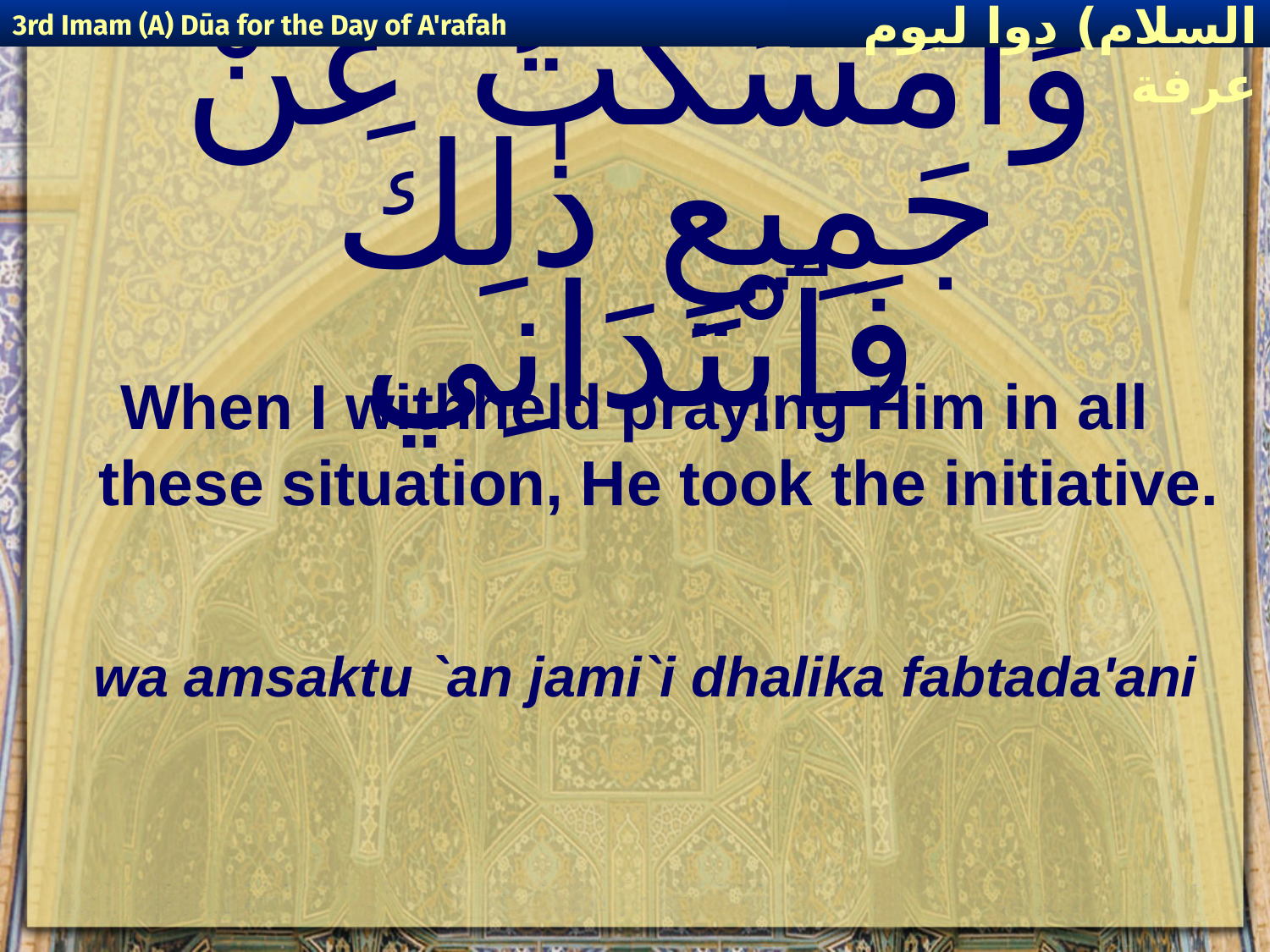

3rd Imam (A) Dūa for the Day of A'rafah
إمام حسين(عليه السلام) دوا ليوم عرفة
# وَامْسَكْتُ عَنْ جَمِيعِ ذٰلِكَ  فَٱبْتَدَانِي
When I withheld praying Him in all these situation, He took the initiative.
wa amsaktu `an jami`i dhalika fabtada'ani